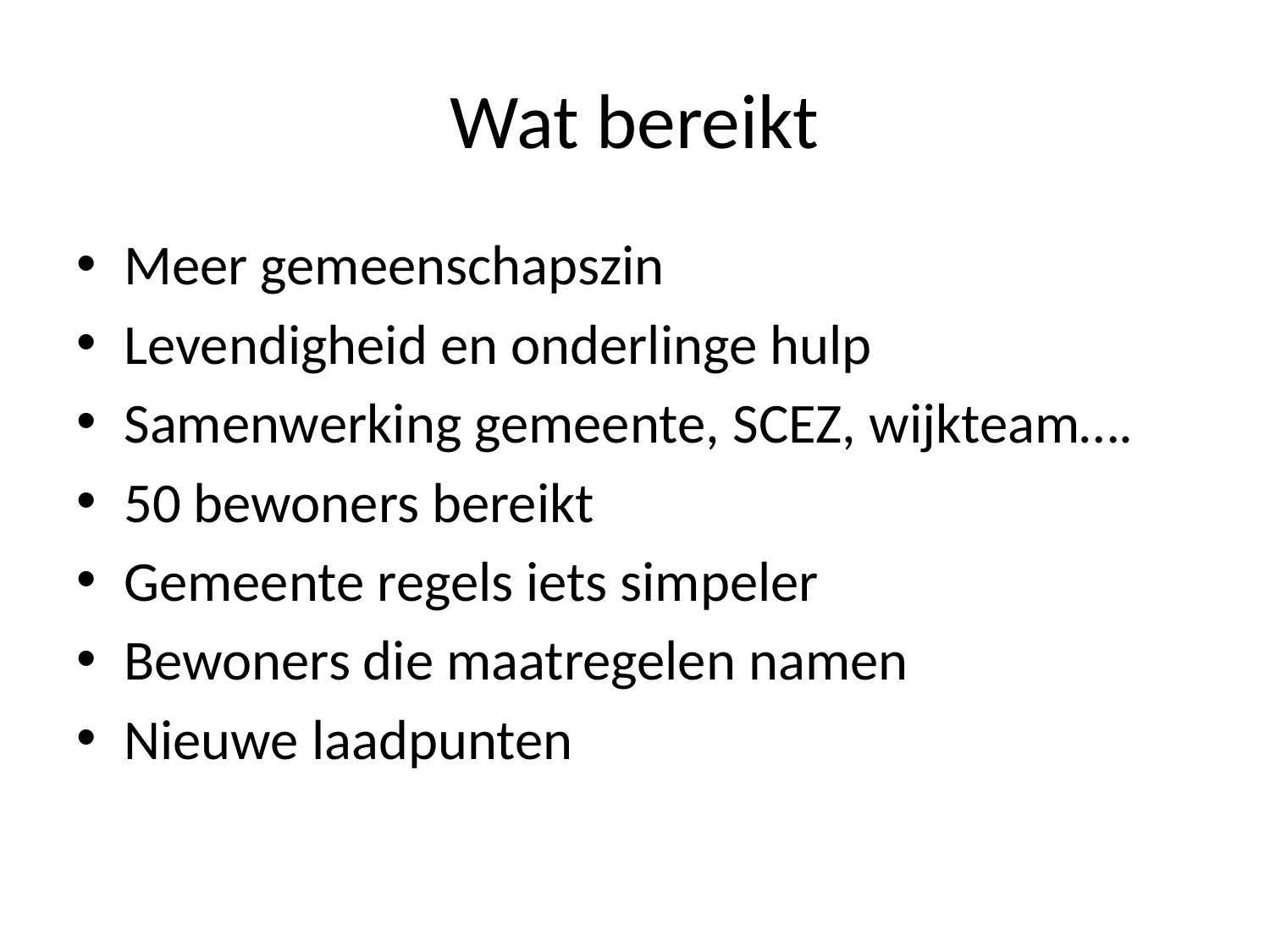

# Wat bereikt
Meer gemeenschapszin
Levendigheid en onderlinge hulp
Samenwerking gemeente, SCEZ, wijkteam….
50 bewoners bereikt
Gemeente regels iets simpeler
Bewoners die maatregelen namen
Nieuwe laadpunten